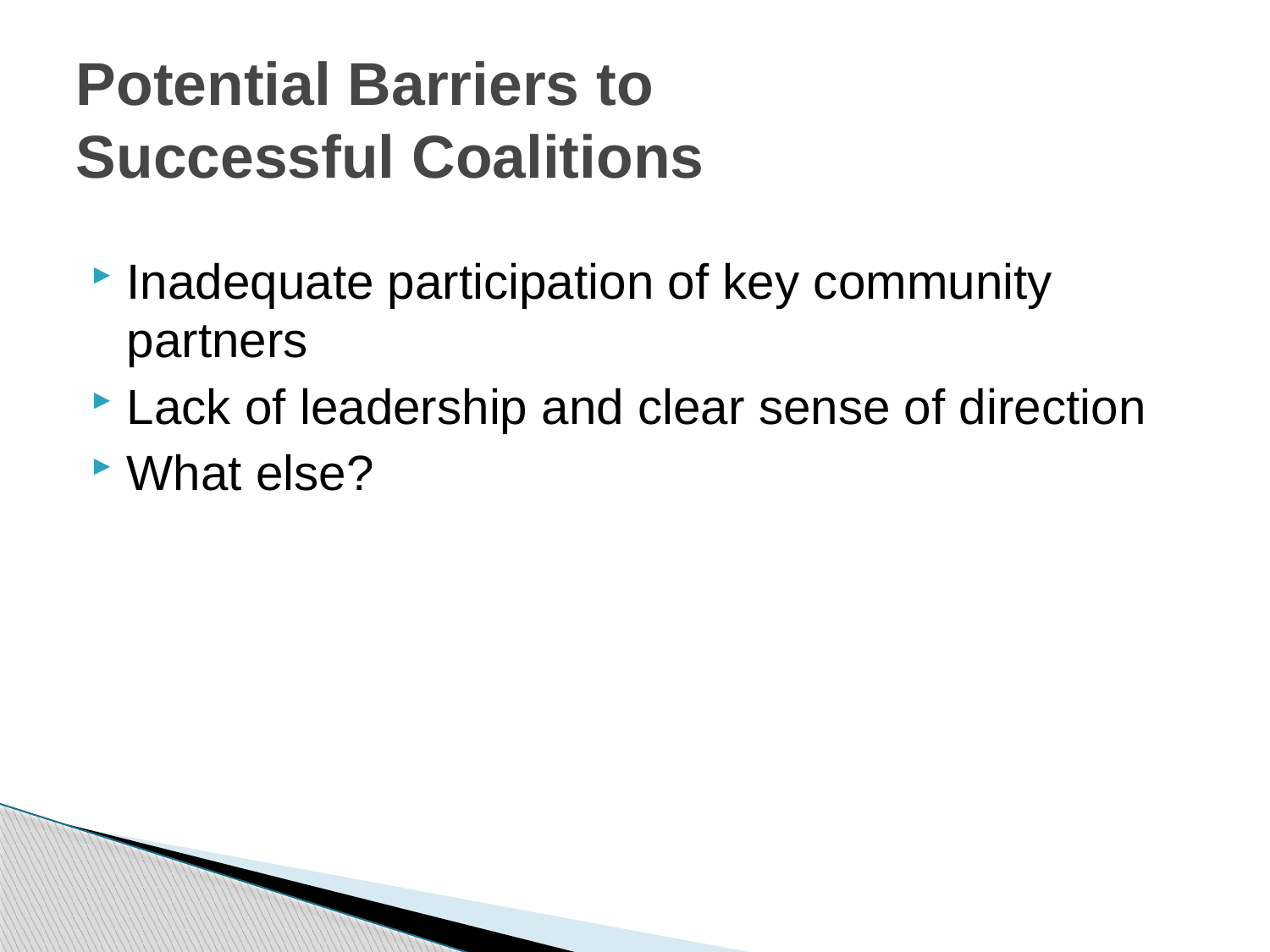

# Potential Barriers to Successful Coalitions
Inadequate participation of key community partners
Lack of leadership and clear sense of direction
What else?